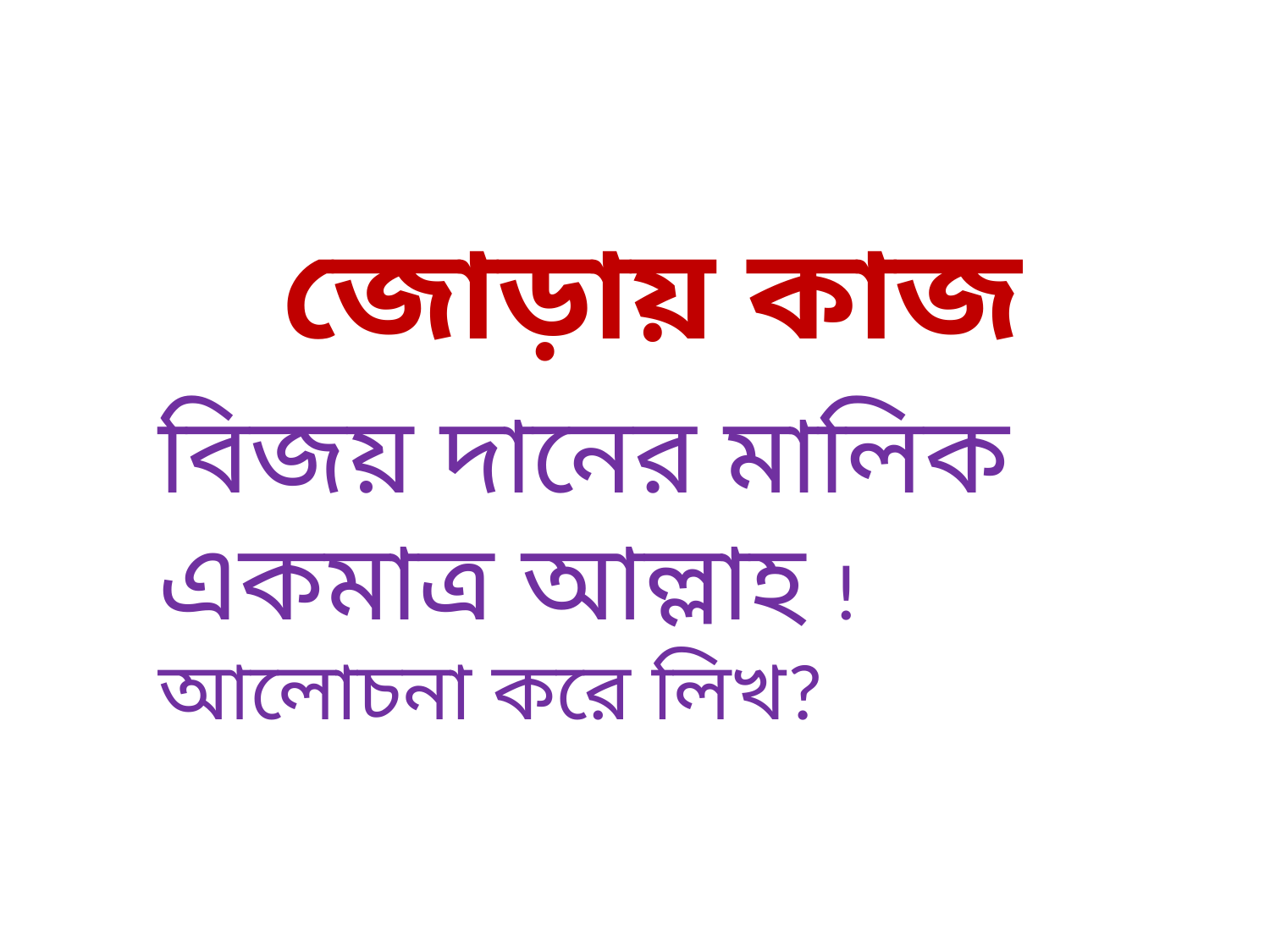

জোড়ায় কাজ
বিজয় দানের মালিক একমাত্র আল্লাহ ! আলোচনা করে লিখ?